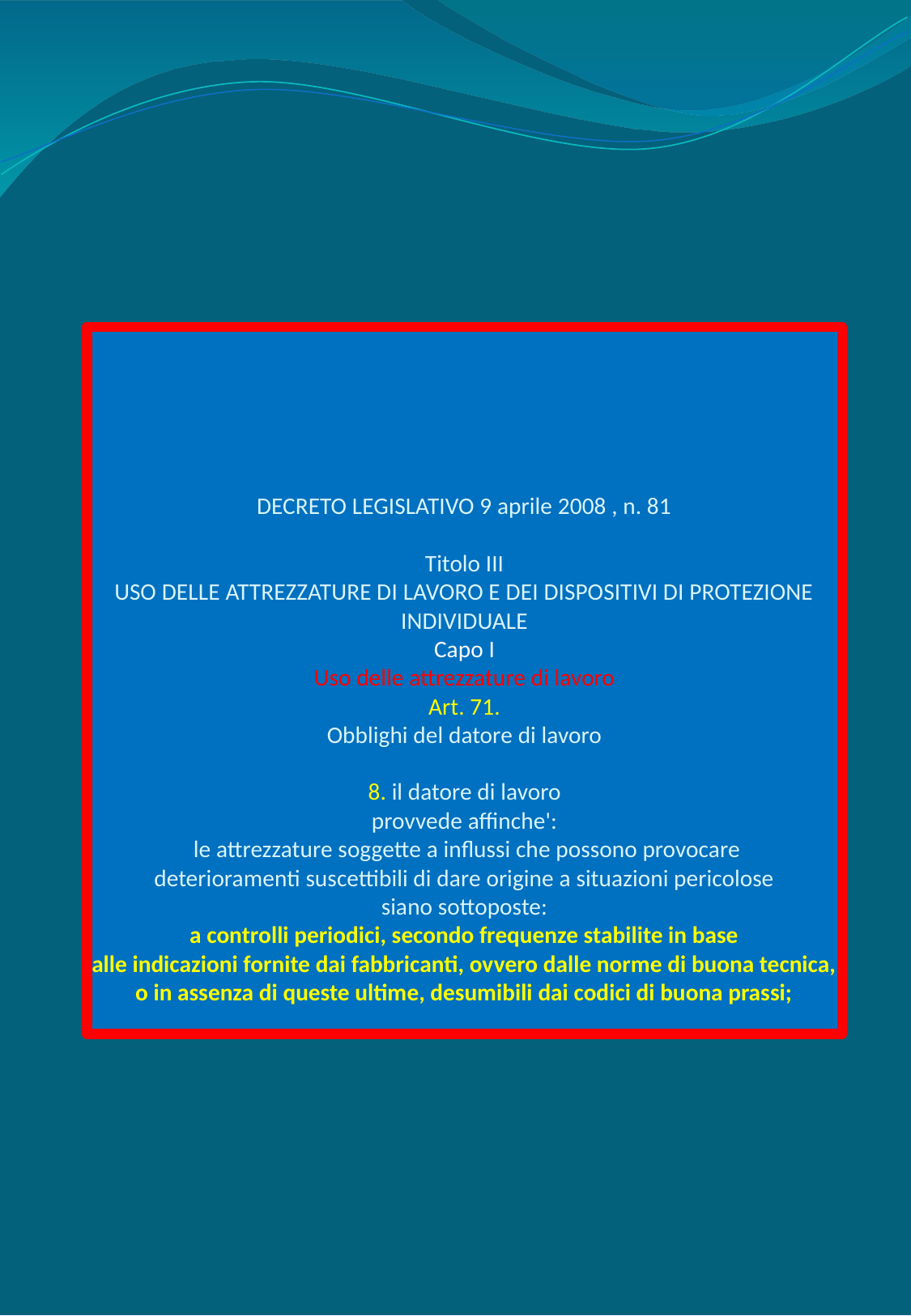

# DECRETO LEGISLATIVO 9 aprile 2008 , n. 81   Titolo III USO DELLE ATTREZZATURE DI LAVORO E DEI DISPOSITIVI DI PROTEZIONE INDIVIDUALE Capo I Uso delle attrezzature di lavoro Art. 71. Obblighi del datore di lavoro 8. il datore di lavoro provvede affinche': le attrezzature soggette a influssi che possono provocare deterioramenti suscettibili di dare origine a situazioni pericolose siano sottoposte: a controlli periodici, secondo frequenze stabilite in base alle indicazioni fornite dai fabbricanti, ovvero dalle norme di buona tecnica, o in assenza di queste ultime, desumibili dai codici di buona prassi;